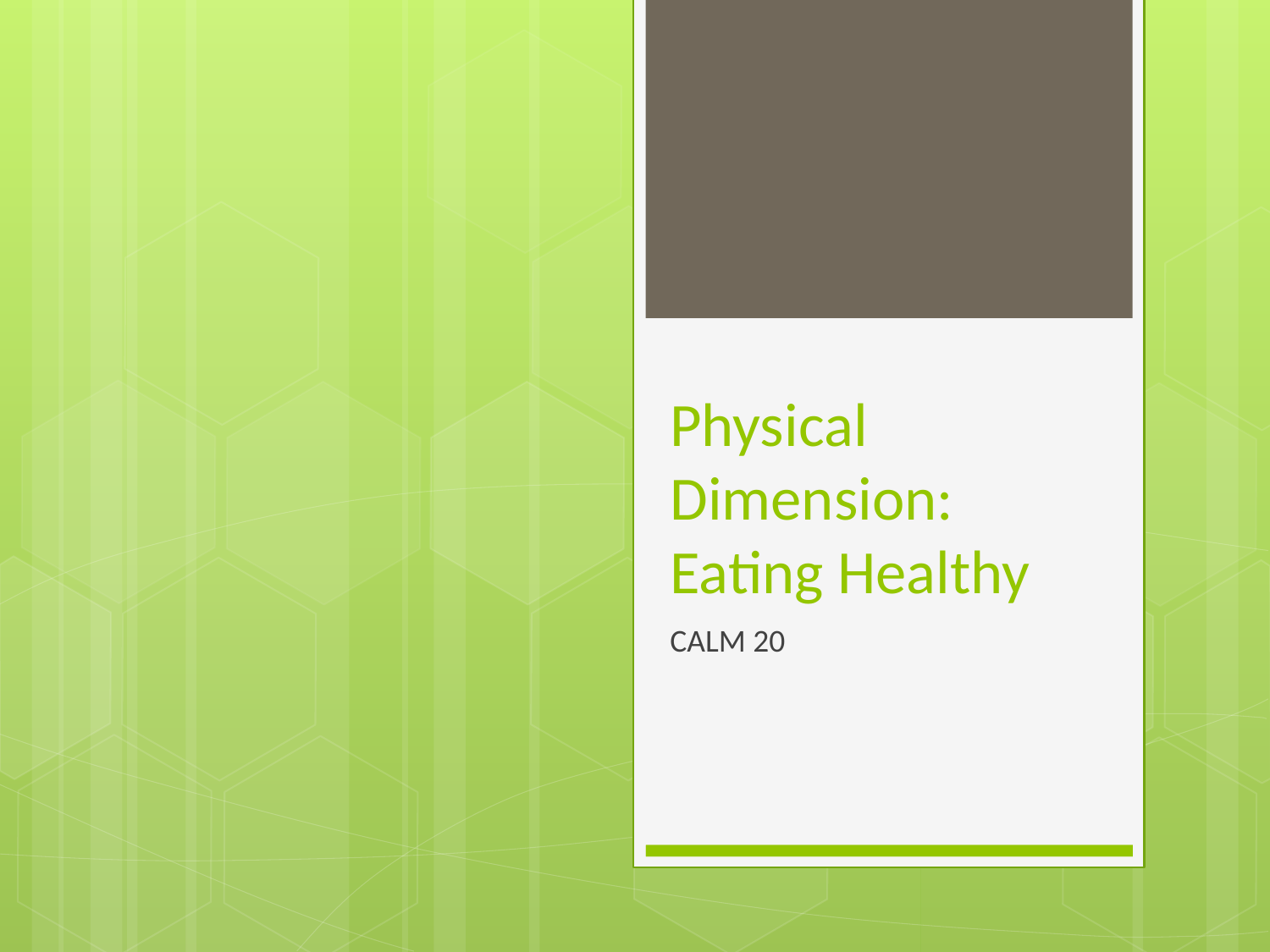

# Physical Dimension: Eating Healthy
CALM 20